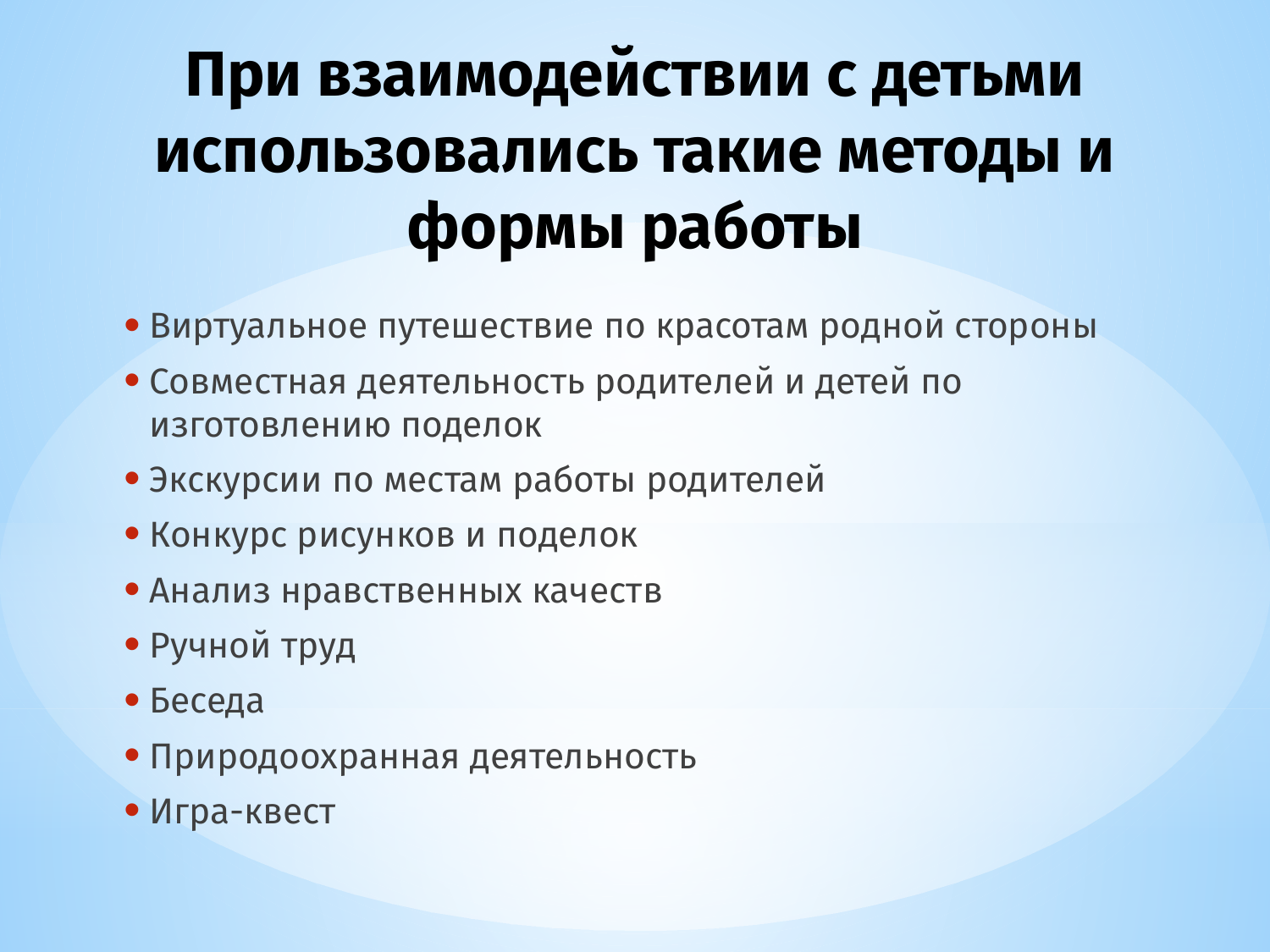

# При взаимодействии с детьми использовались такие методы и формы работы
Виртуальное путешествие по красотам родной стороны
Совместная деятельность родителей и детей по изготовлению поделок
Экскурсии по местам работы родителей
Конкурс рисунков и поделок
Анализ нравственных качеств
Ручной труд
Беседа
Природоохранная деятельность
Игра-квест